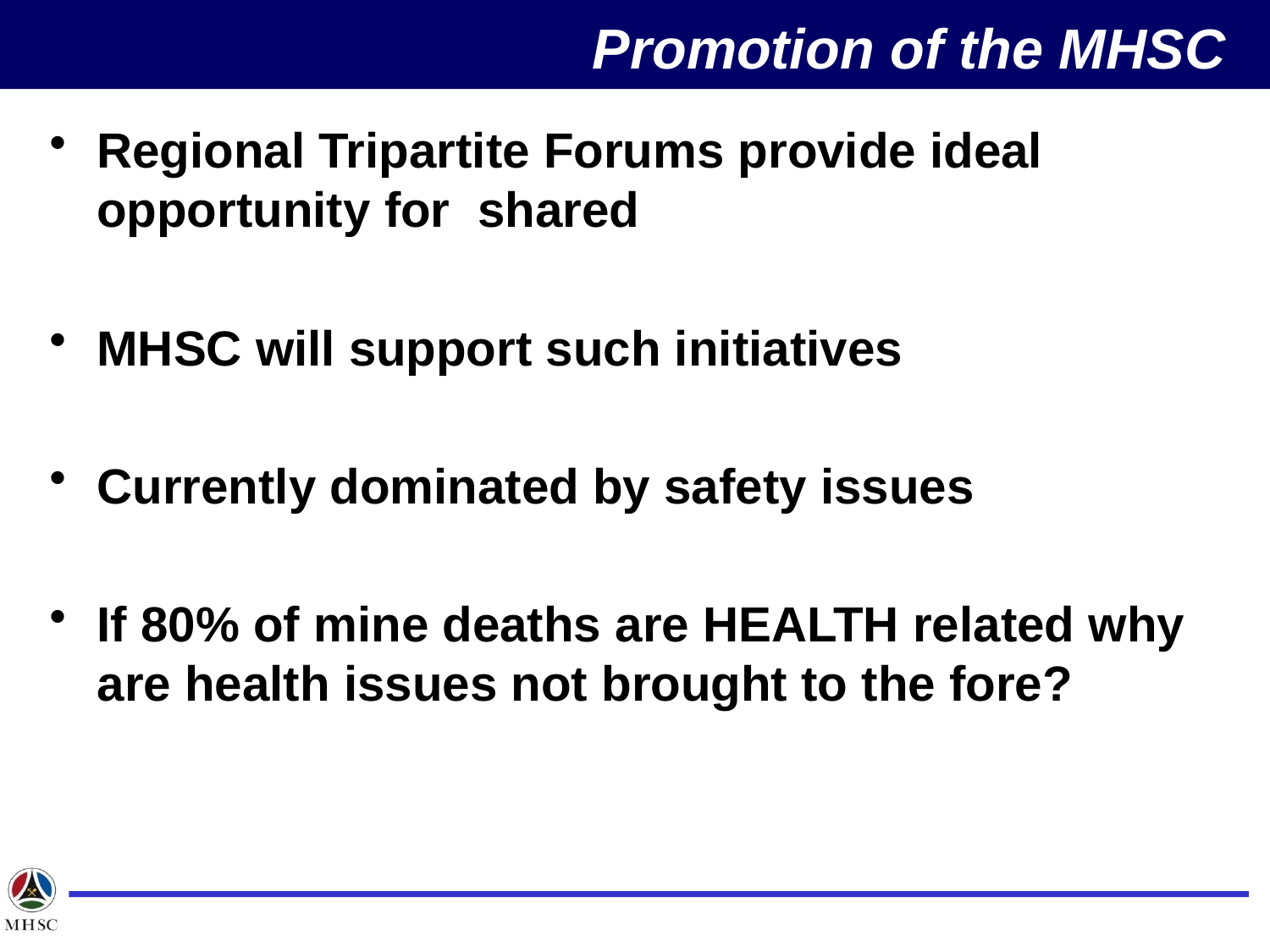

Promotion of the MHSC
Regional Tripartite Forums provide ideal opportunity for  shared

MHSC will support such initiatives

Currently dominated by safety issues

If 80% of mine deaths are HEALTH related why are health issues not brought to the fore?